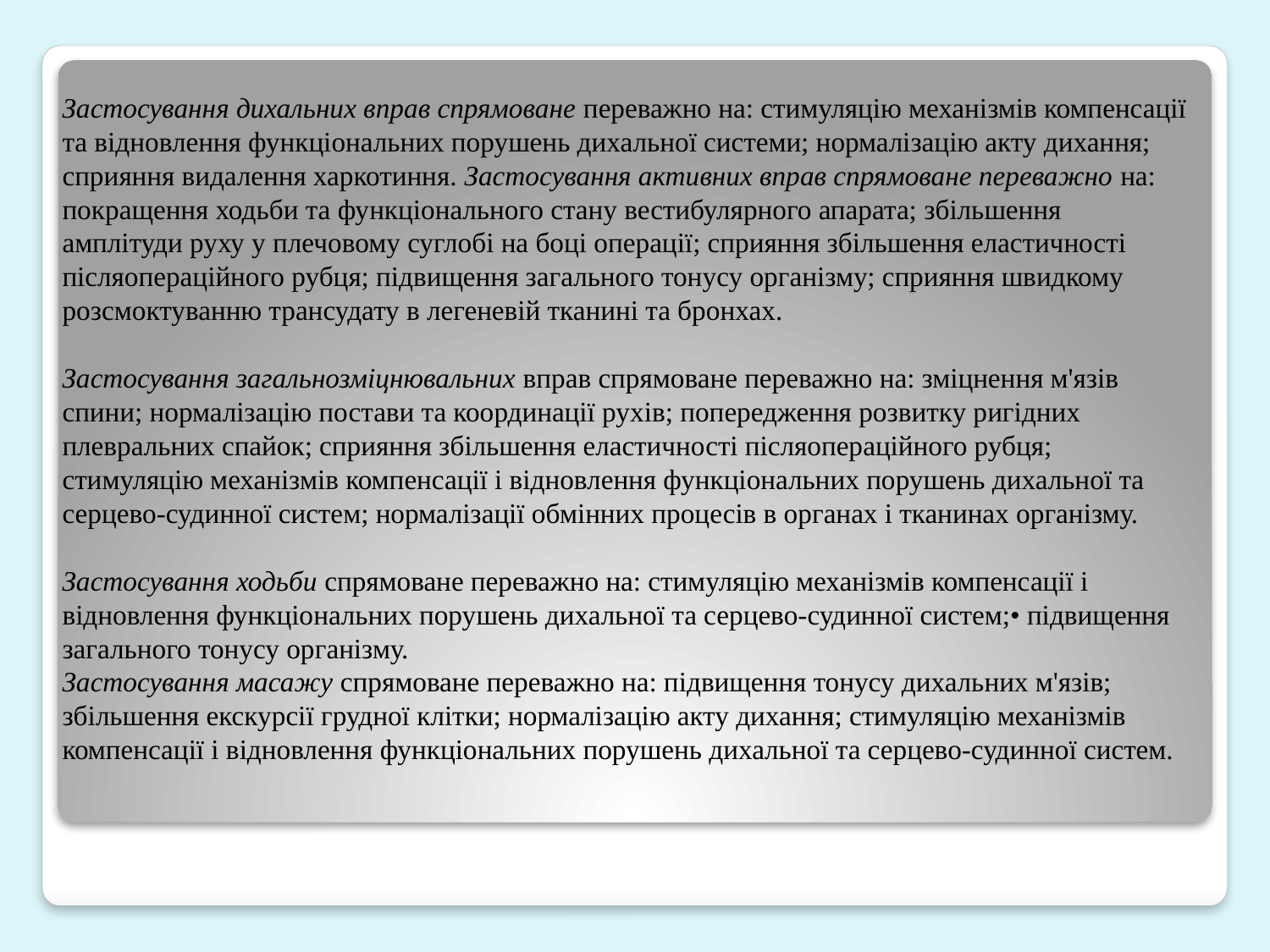

Застосування дихальних вправ спрямоване переважно на: стимуляцію механізмів компенсації та відновлення функціональних порушень дихальної системи; нормалізацію акту дихання; сприяння видалення харкотиння. Застосування активних вправ спрямоване переважно на: покращення ходьби та функціонального стану вестибулярного апарата; збільшення амплітуди руху у плечовому суглобі на боці операції; сприяння збільшення еластичності післяопераційного рубця; підвищення загального тонусу організму; сприяння швидкому розсмоктуванню трансудату в легеневій тканині та бронхах.
Застосування загальнозміцнювальних вправ спрямоване переважно на: зміцнення м'язів спини; нормалізацію постави та координації рухів; попередження розвитку ригідних плевральних спайок; сприяння збільшення еластичності післяопераційного рубця; стимуляцію механізмів компенсації і відновлення функціональних порушень дихальної та серцево-судинної систем; нормалізації обмінних процесів в органах і тканинах організму.
Застосування ходьби спрямоване переважно на: стимуляцію механізмів компенсації і відновлення функціональних порушень дихальної та серцево-судинної систем;• підвищення загального тонусу організму.
Застосування масажу спрямоване переважно на: підвищення тонусу дихальних м'язів; збільшення екскурсії грудної клітки; нормалізацію акту дихання; стимуляцію механізмів компенсації і відновлення функціональних порушень дихальної та серцево-судинної систем.